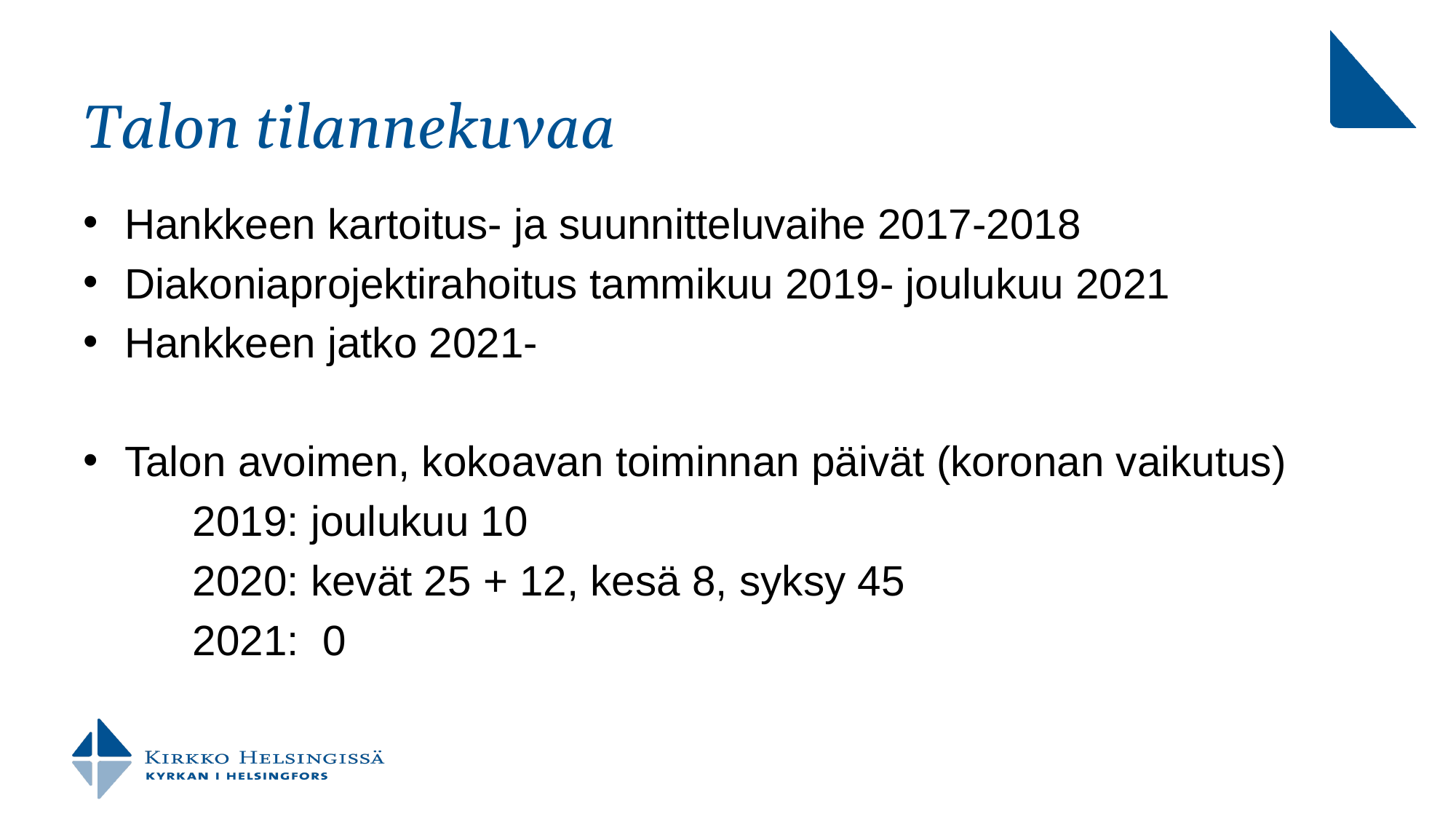

# Talon tilannekuvaa
Hankkeen kartoitus- ja suunnitteluvaihe 2017-2018
Diakoniaprojektirahoitus tammikuu 2019- joulukuu 2021
Hankkeen jatko 2021-

Talon avoimen, kokoavan toiminnan päivät (koronan vaikutus)
	2019: joulukuu 10
	2020: kevät 25 + 12, kesä 8, syksy 45
	2021:  0